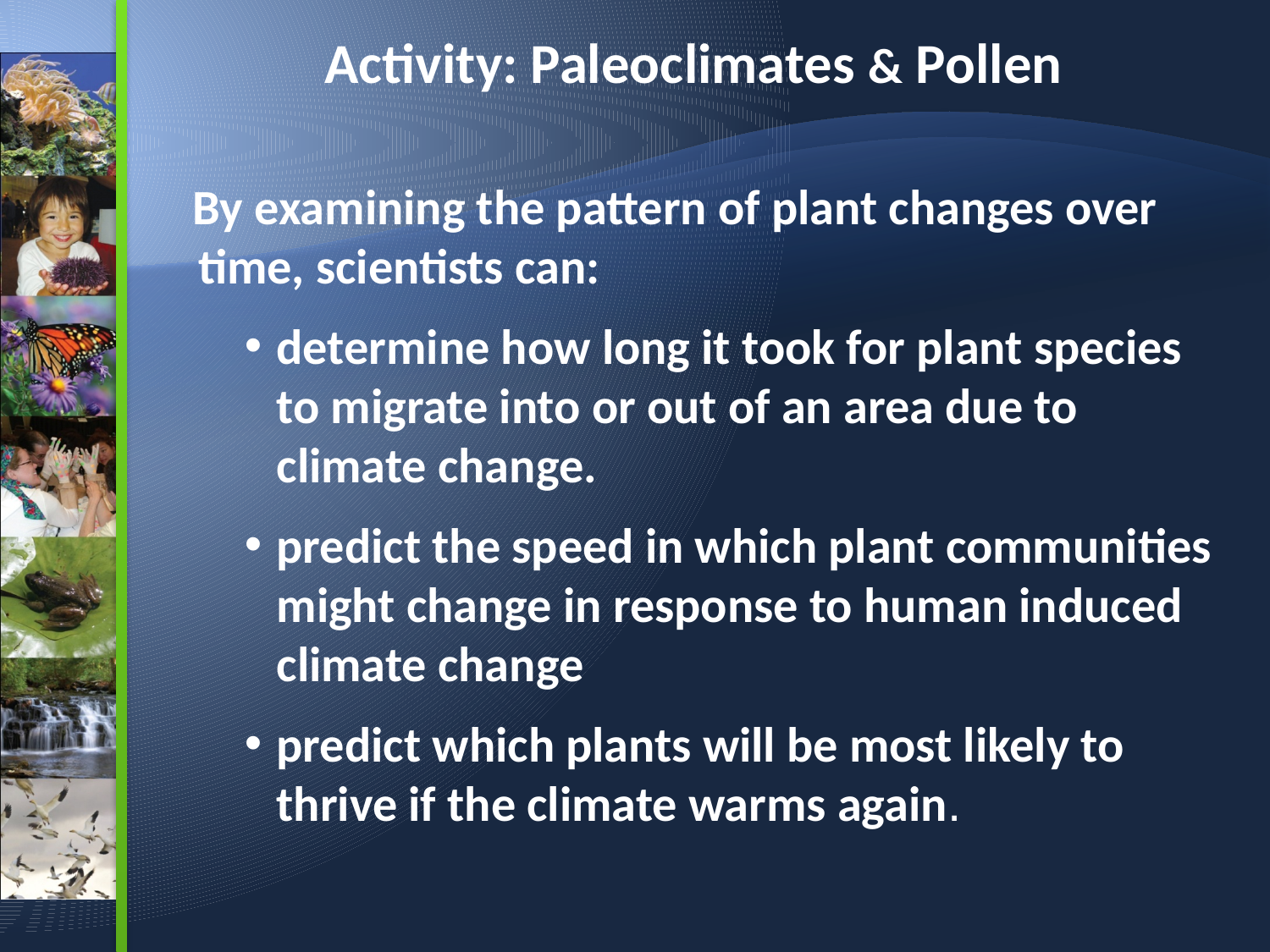

Activity: Paleoclimates & Pollen
 By examining the pattern of plant changes over time, scientists can:

determine how long it took for plant species to migrate into or out of an area due to climate change.

predict the speed in which plant communities might change in response to human induced climate change

predict which plants will be most likely to thrive if the climate warms again.